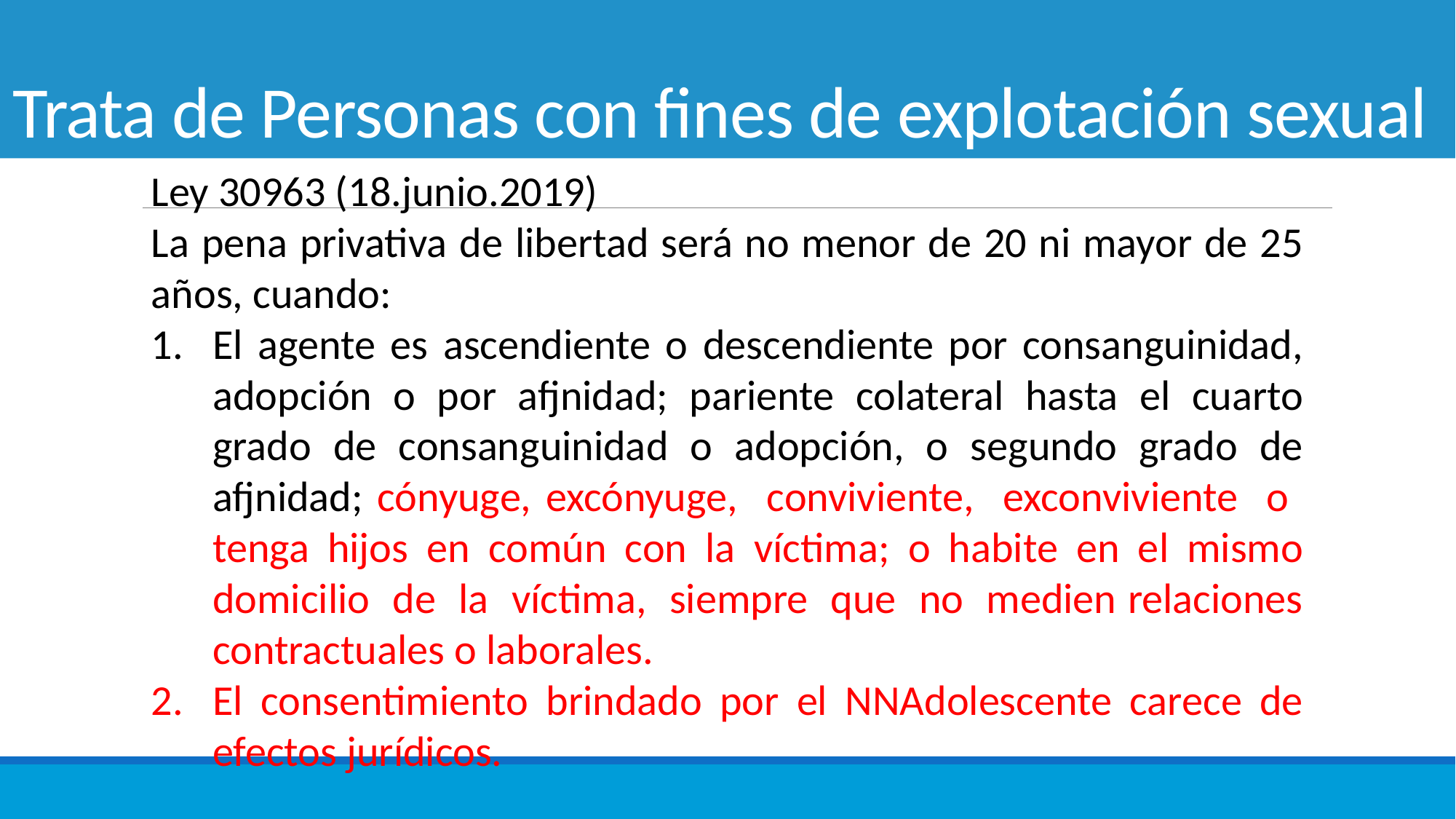

# Trata de Personas con fines de explotación sexual
Ley 30963 (18.junio.2019)
La pena privativa de libertad será no menor de 20 ni mayor de 25 años, cuando:
El agente es ascendiente o descendiente por consanguinidad, adopción o por afjnidad; pariente colateral hasta el cuarto grado de consanguinidad o adopción, o segundo grado de afjnidad; cónyuge, excónyuge,  conviviente,  exconviviente  o  tenga hijos en común con la víctima; o habite en el mismo domicilio  de  la  víctima,  siempre  que  no  medien relaciones contractuales o laborales.
El consentimiento brindado por el NNAdolescente carece de efectos jurídicos.